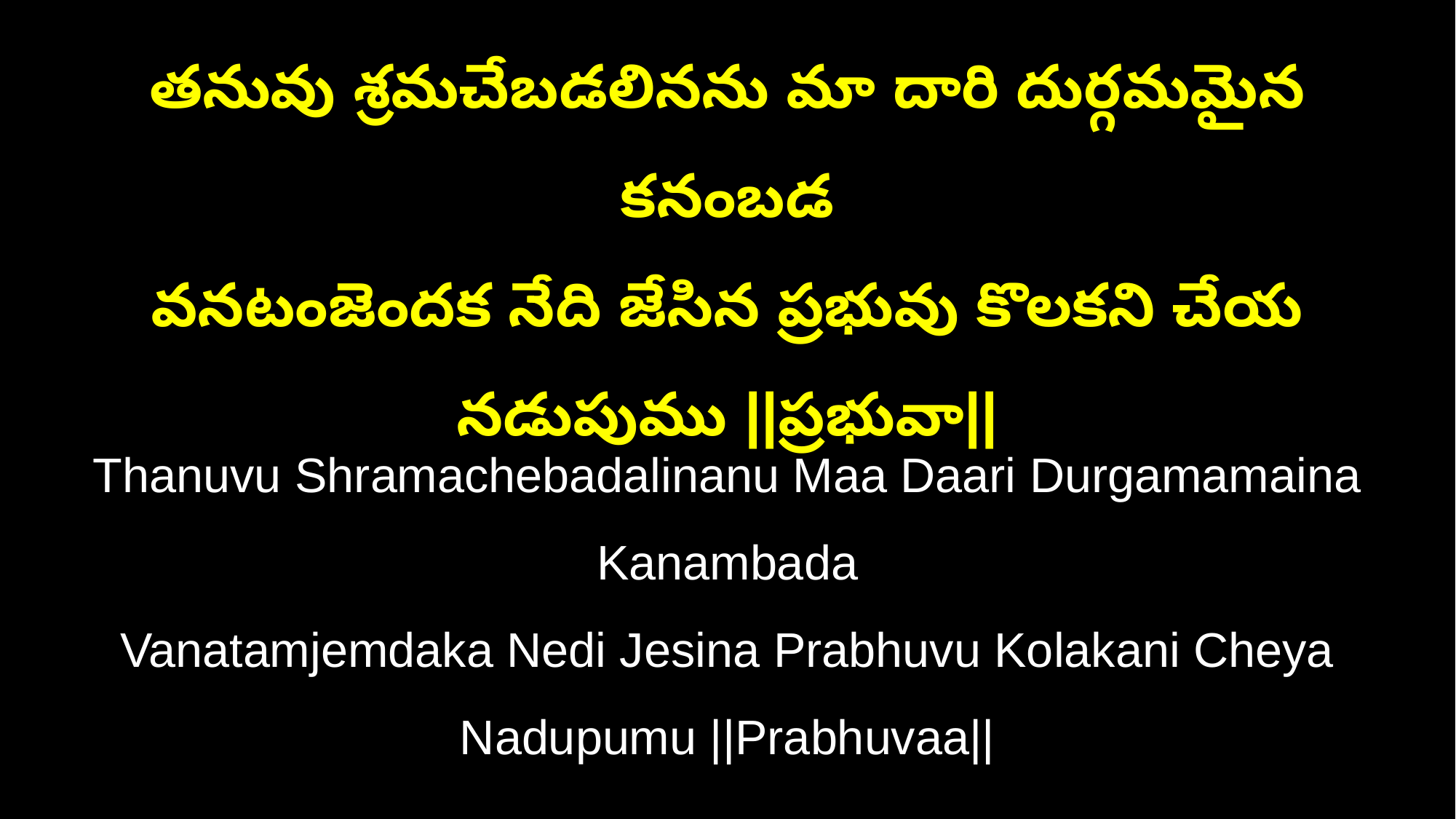

తనువు శ్రమచేబడలినను మా దారి దుర్గమమైన కనంబడ
వనటంజెందక నేది జేసిన ప్రభువు కొలకని చేయ నడుపుము ||ప్రభువా||
Thanuvu Shramachebadalinanu Maa Daari Durgamamaina Kanambada
Vanatamjemdaka Nedi Jesina Prabhuvu Kolakani Cheya Nadupumu ||Prabhuvaa||